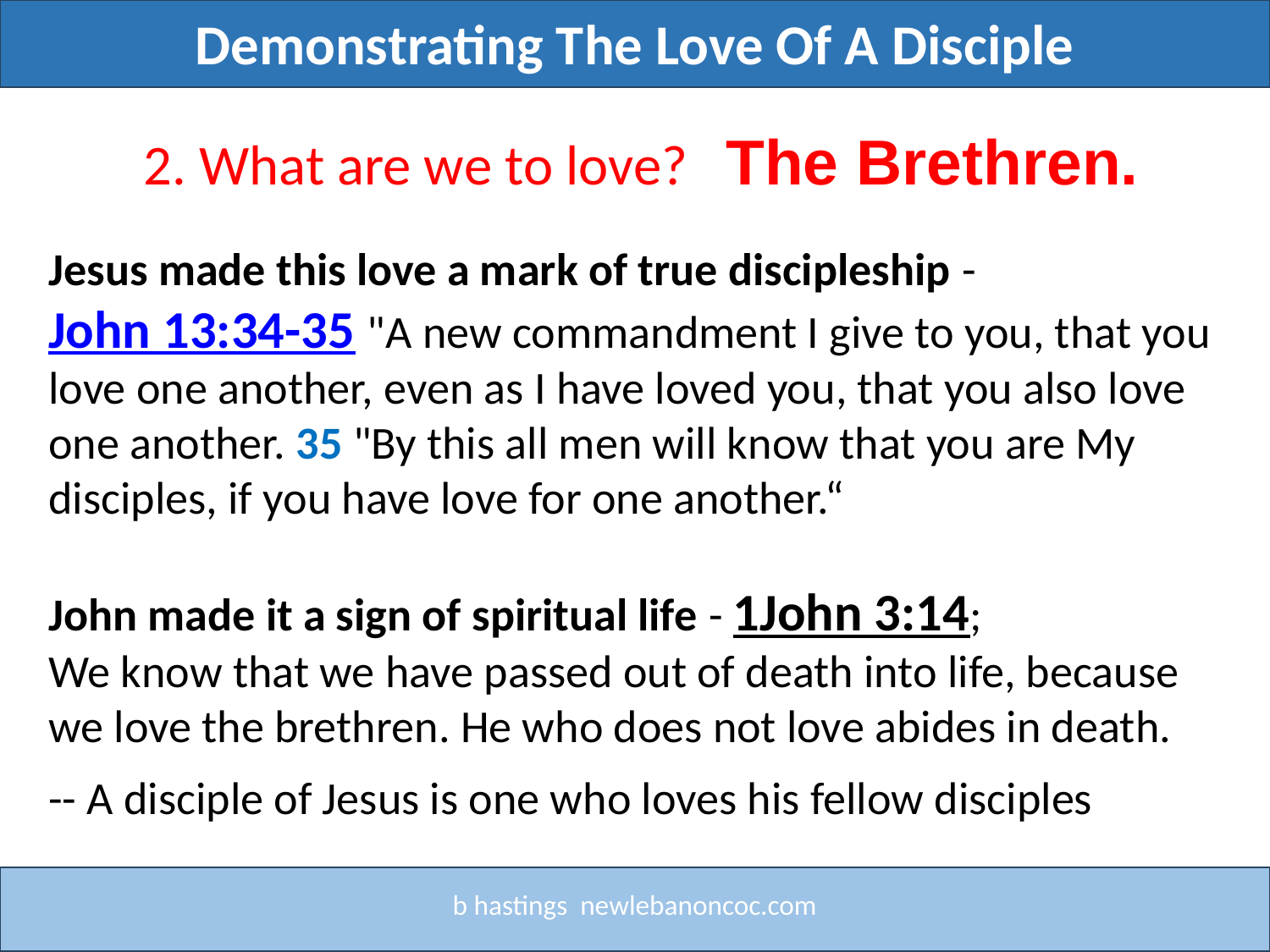

Demonstrating The Love Of A Disciple
Title

 2. What are we to love?   The Brethren.

Jesus made this love a mark of true discipleship - John 13:34-35 "A new commandment I give to you, that you love one another, even as I have loved you, that you also love one another. 35 "By this all men will know that you are My disciples, if you have love for one another.“

John made it a sign of spiritual life - 1John 3:14;
We know that we have passed out of death into life, because we love the brethren. He who does not love abides in death.

-- A disciple of Jesus is one who loves his fellow disciples

b hastings  newlebanoncoc.com